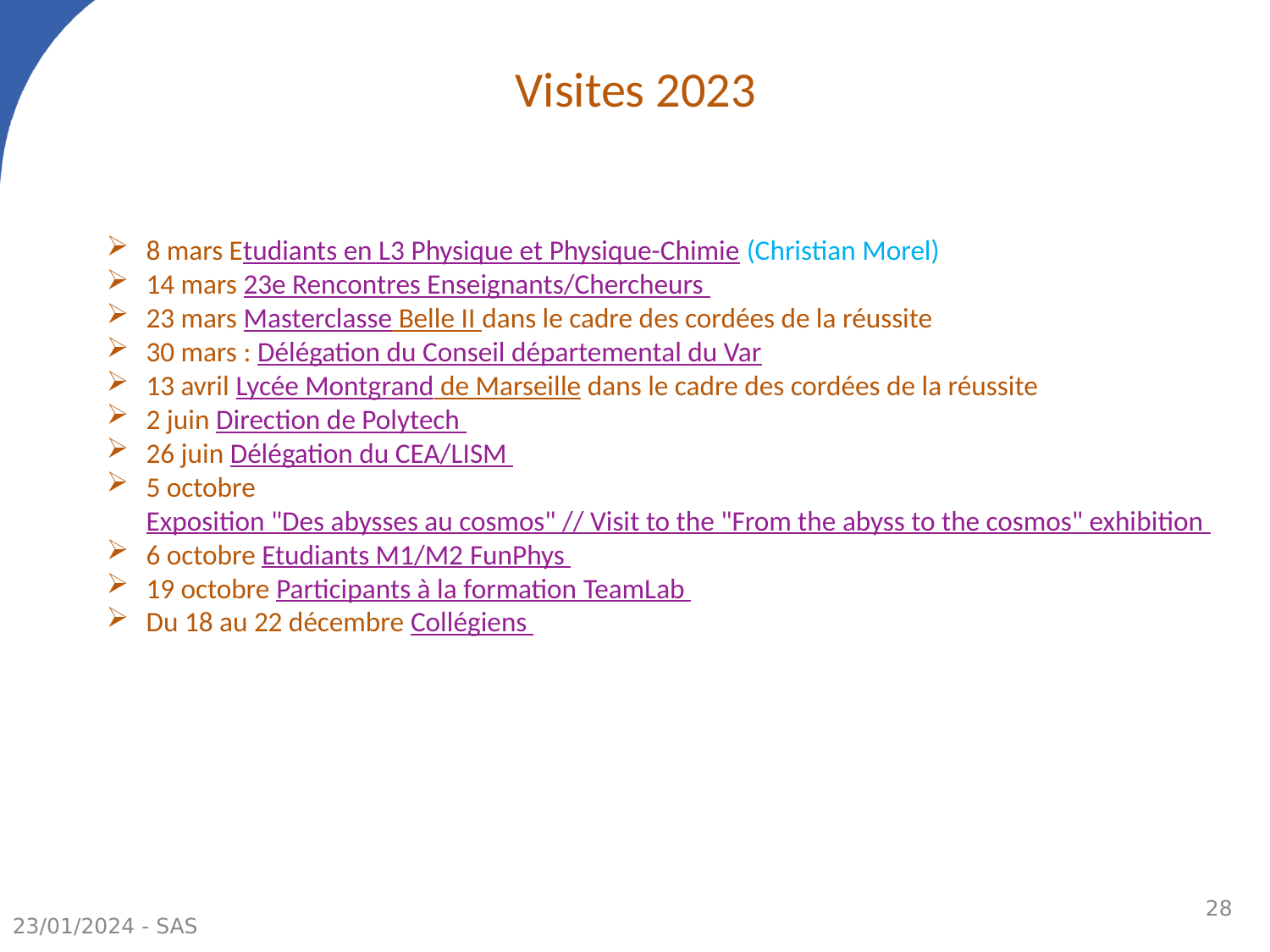

Visites 2023
8 mars Etudiants en L3 Physique et Physique-Chimie (Christian Morel)
14 mars 23e Rencontres Enseignants/Chercheurs
23 mars Masterclasse Belle II dans le cadre des cordées de la réussite
30 mars : Délégation du Conseil départemental du Var
13 avril Lycée Montgrand de Marseille dans le cadre des cordées de la réussite
2 juin Direction de Polytech
26 juin Délégation du CEA/LISM
5 octobre Exposition "Des abysses au cosmos" // Visit to the "From the abyss to the cosmos" exhibition
6 octobre Etudiants M1/M2 FunPhys
19 octobre Participants à la formation TeamLab
Du 18 au 22 décembre Collégiens

28
23/01/2024 - SAS